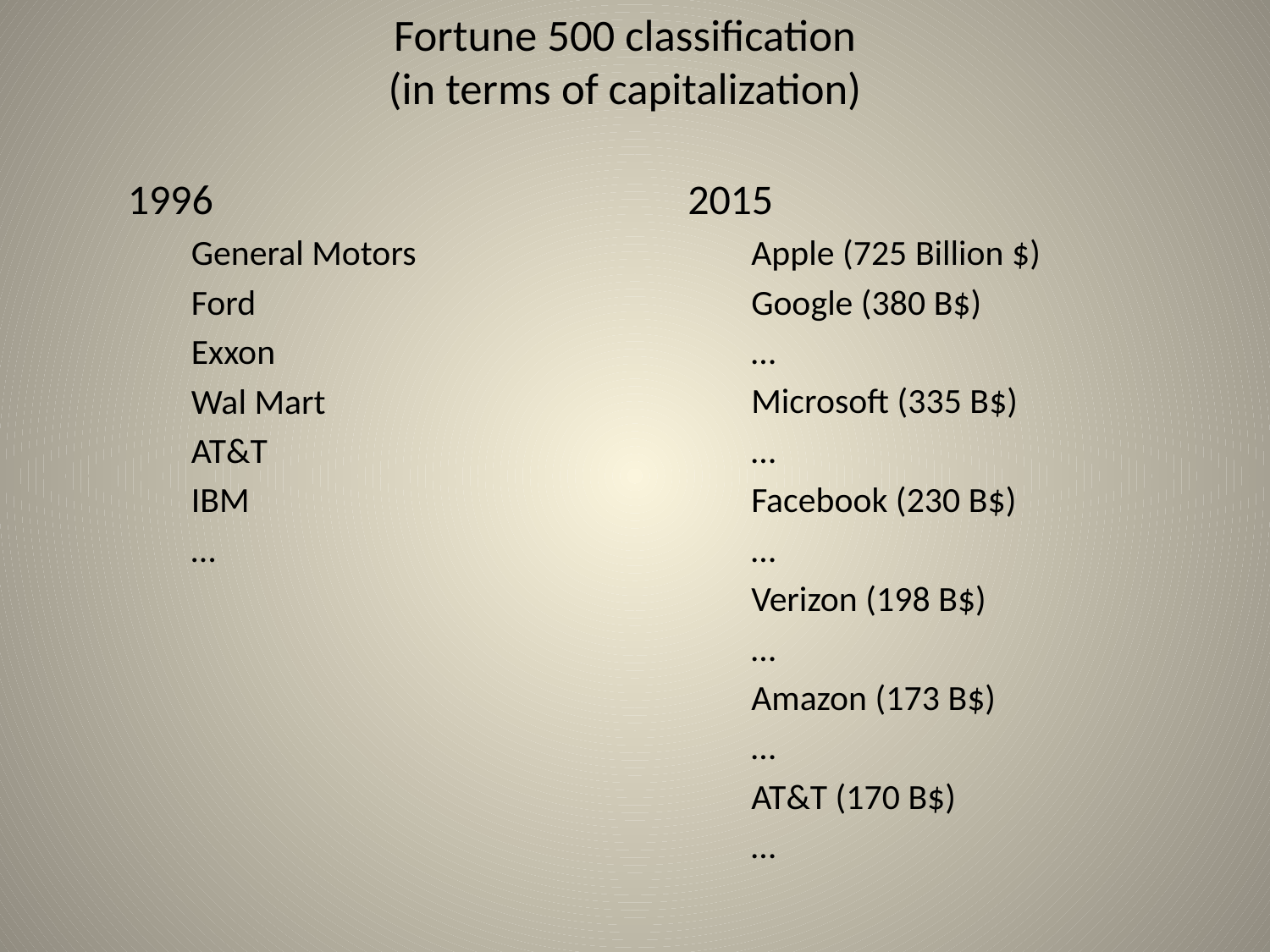

# Fortune 500 classification (in terms of capitalization)
1996
General Motors
Ford
Exxon
Wal Mart
AT&T
IBM
…

2015
Apple (725 Billion $)
Google (380 B$)
…
Microsoft (335 B$)
…
Facebook (230 B$)
…
Verizon (198 B$)
…
Amazon (173 B$)
…
AT&T (170 B$)
…